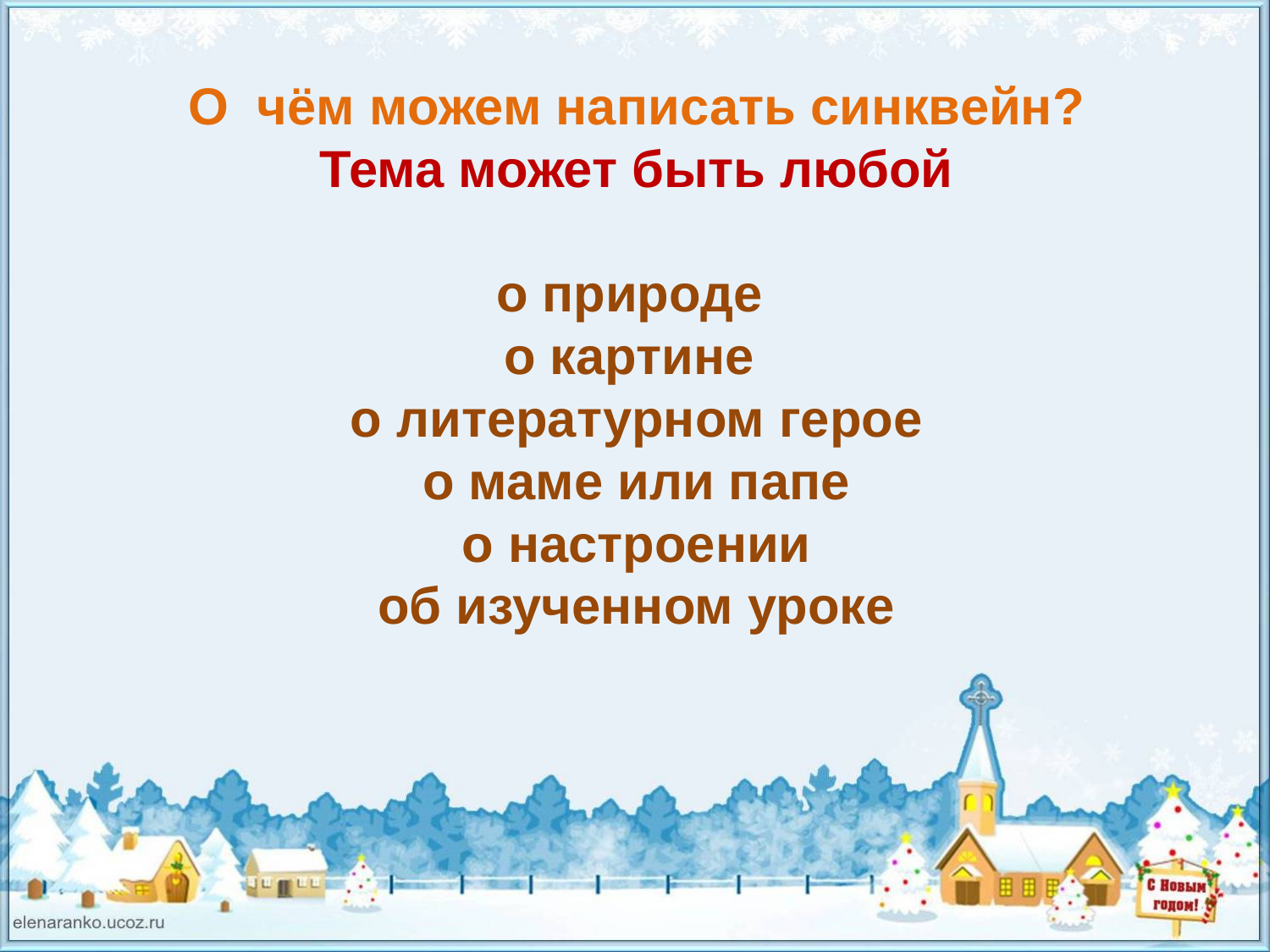

# О  чём можем написать синквейн? Тема может быть любой о природе о картине о литературном герое о маме или папе о настроении об изученном уроке